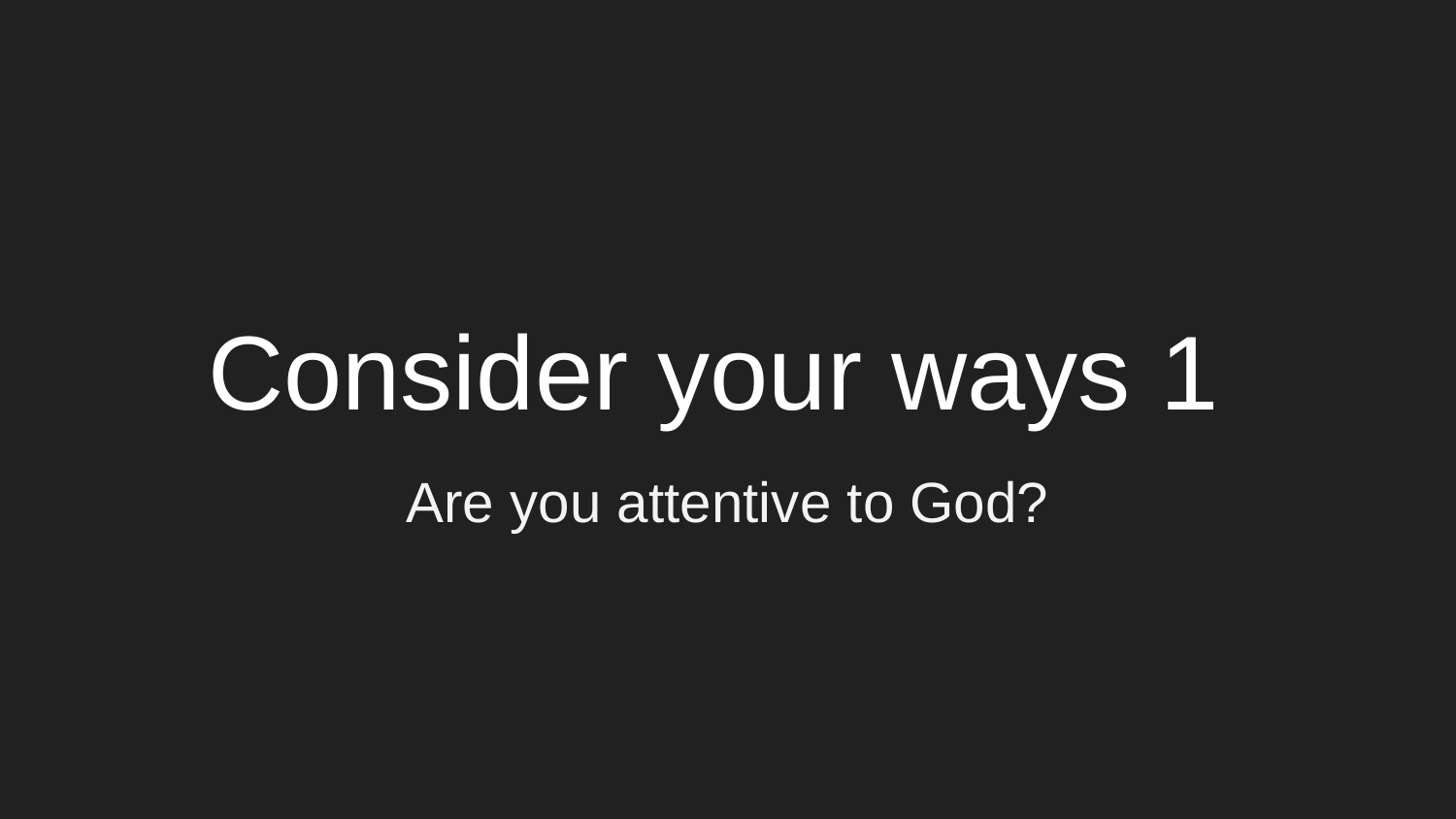

# Consider your ways 1
Are you attentive to God?